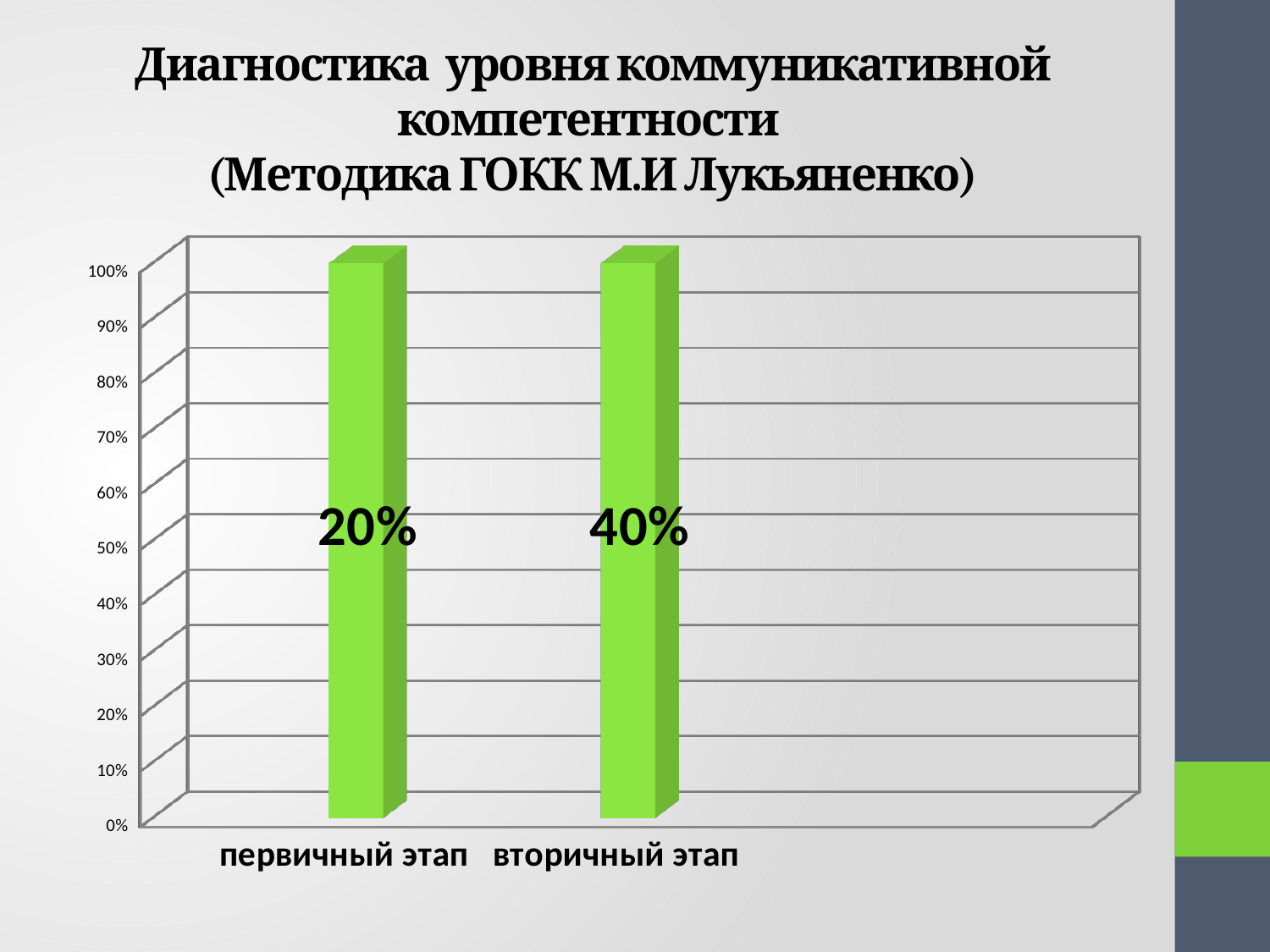

# Диагностика  уровня коммуникативной компетентности (Методика ГОКК М.И Лукьяненко)

[unsupported chart]